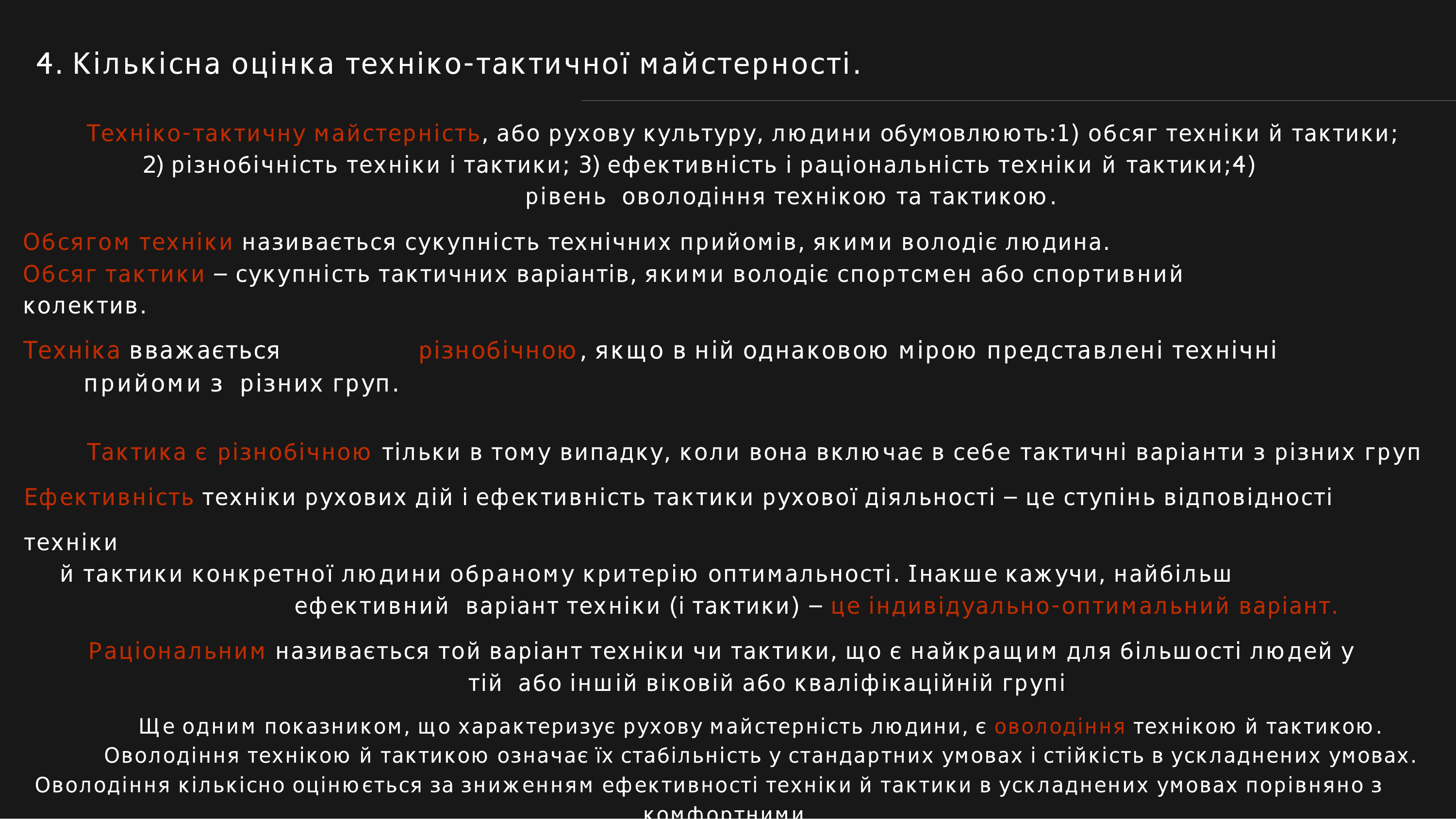

# 4. Кількісна оцінка техніко-тактичної майстерності.

Техніко-тактичну майстерність, або рухову культуру, людини обумовлюють:1) обсяг техніки й тактики;
2) різнобічність техніки і тактики; 3) ефективність і раціональність техніки й тактики;4) рівень  оволодіння технікою та тактикою.
Обсягом техніки називається сукупність технічних прийомів, якими володіє людина.
Обсяг тактики – сукупність тактичних варіантів, якими володіє спортсмен або спортивний
колектив.
Техніка вважається	різнобічною, якщо в ній однаковою мірою представлені технічні прийоми з  різних груп.
Тактика є різнобічною тільки в тому випадку, коли вона включає в себе тактичні варіанти з різних груп  Ефективність техніки рухових дій і ефективність тактики рухової діяльності – це ступінь відповідності техніки
й тактики конкретної людини обраному критерію оптимальності. Інакше кажучи, найбільш ефективний  варіант техніки (і тактики) – це індивідуально-оптимальний варіант.
Раціональним називається той варіант техніки чи тактики, що є найкращим для більшості людей у тій  або іншій віковій або кваліфікаційній групі
Ще одним показником, що характеризує рухову майстерність людини, є оволодіння технікою й тактикою.
Оволодіння технікою й тактикою означає їх стабільність у стандартних умовах і стійкість в ускладнених умовах.
Оволодіння кількісно оцінюється за зниженням ефективності техніки й тактики в ускладнених умовах порівняно з  комфортними.